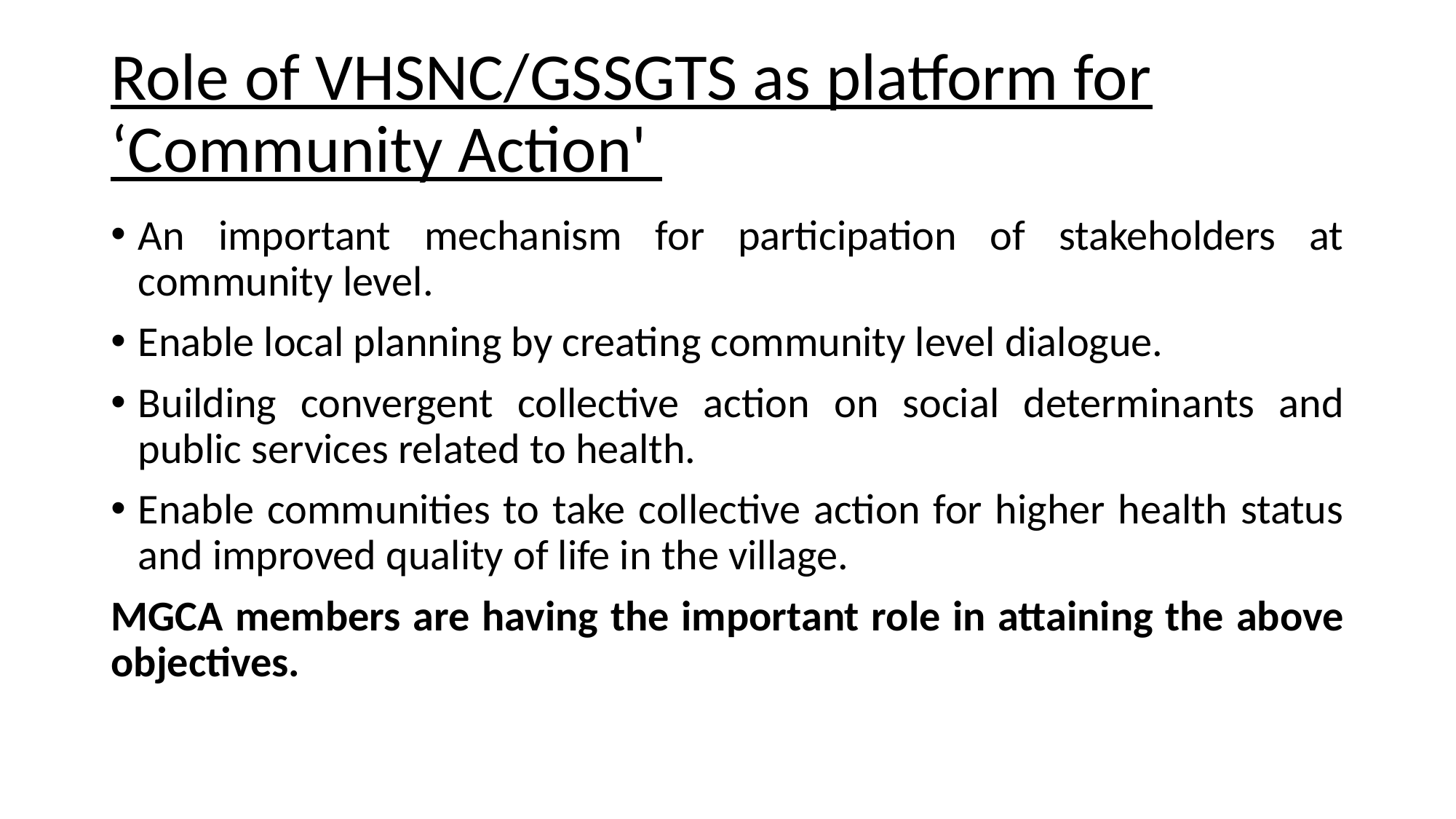

# Role of VHSNC/GSSGTS as platform for ‘Community Action'
An important mechanism for participation of stakeholders at community level.
Enable local planning by creating community level dialogue.
Building convergent collective action on social determinants and public services related to health.
Enable communities to take collective action for higher health status and improved quality of life in the village.
MGCA members are having the important role in attaining the above objectives.